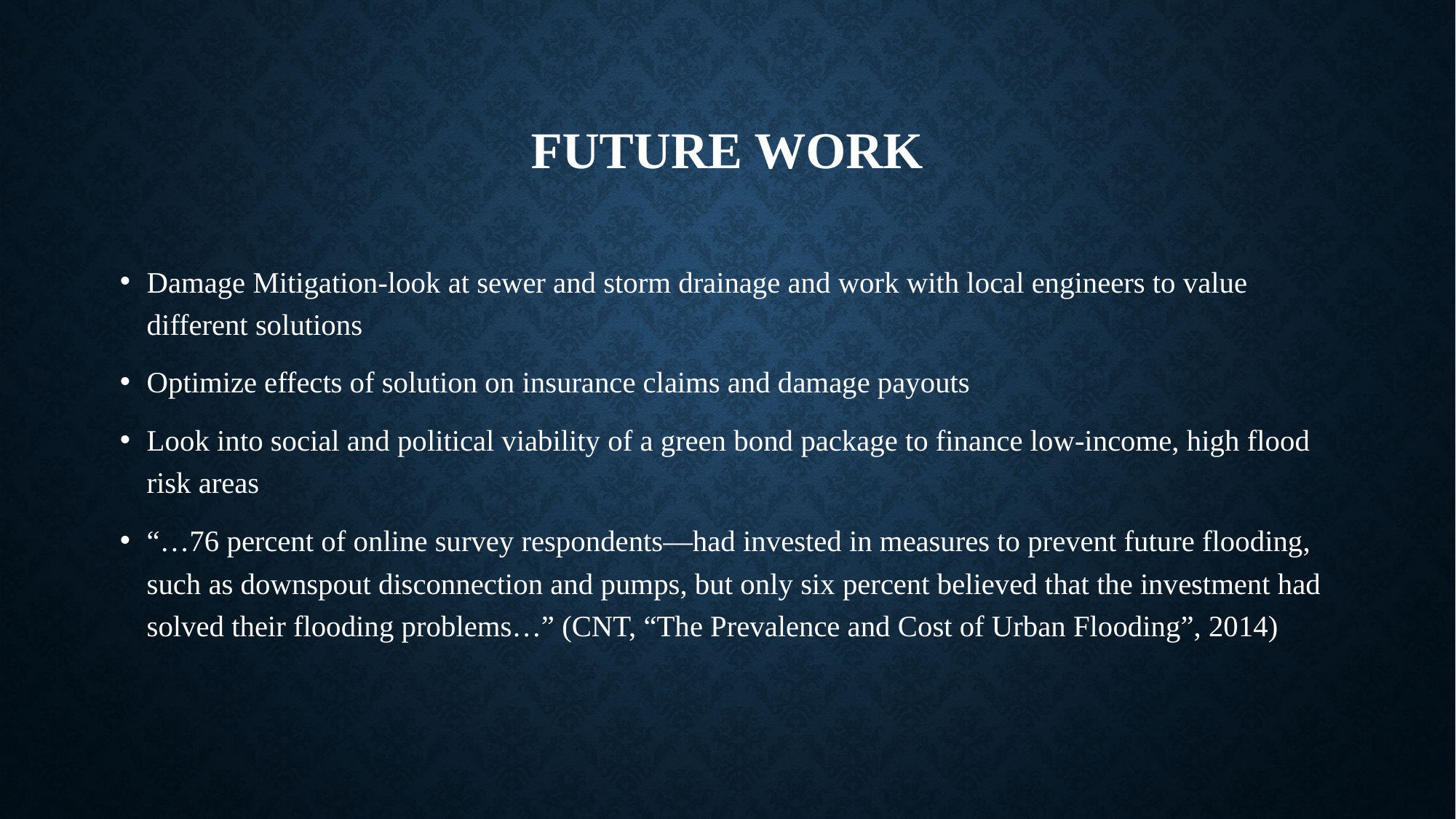

# Future Work
Damage Mitigation-look at sewer and storm drainage and work with local engineers to value different solutions
Optimize effects of solution on insurance claims and damage payouts
Look into social and political viability of a green bond package to finance low-income, high flood risk areas
“…76 percent of online survey respondents—had invested in measures to prevent future flooding, such as downspout disconnection and pumps, but only six percent believed that the investment had solved their flooding problems…” (CNT, “The Prevalence and Cost of Urban Flooding”, 2014)